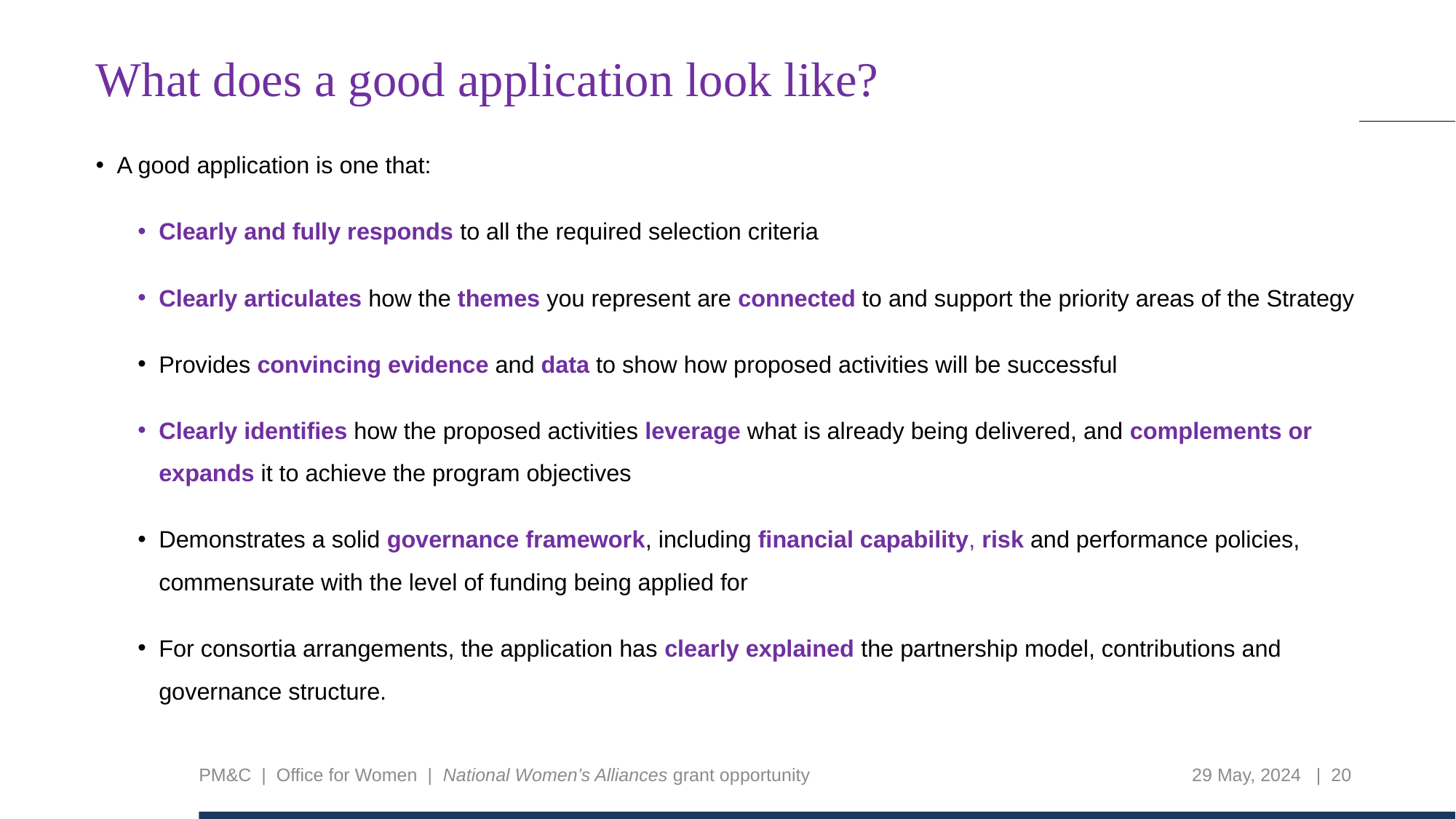

# What does a good application look like?
A good application is one that:
Clearly and fully responds to all the required selection criteria
Clearly articulates how the themes you represent are connected to and support the priority areas of the Strategy
Provides convincing evidence and data to show how proposed activities will be successful
Clearly identifies how the proposed activities leverage what is already being delivered, and complements or expands it to achieve the program objectives
Demonstrates a solid governance framework, including financial capability, risk and performance policies, commensurate with the level of funding being applied for
For consortia arrangements, the application has clearly explained the partnership model, contributions and governance structure.
PM&C  |  Office for Women  |  National Women’s Alliances grant opportunity
29 May, 2024
|  20